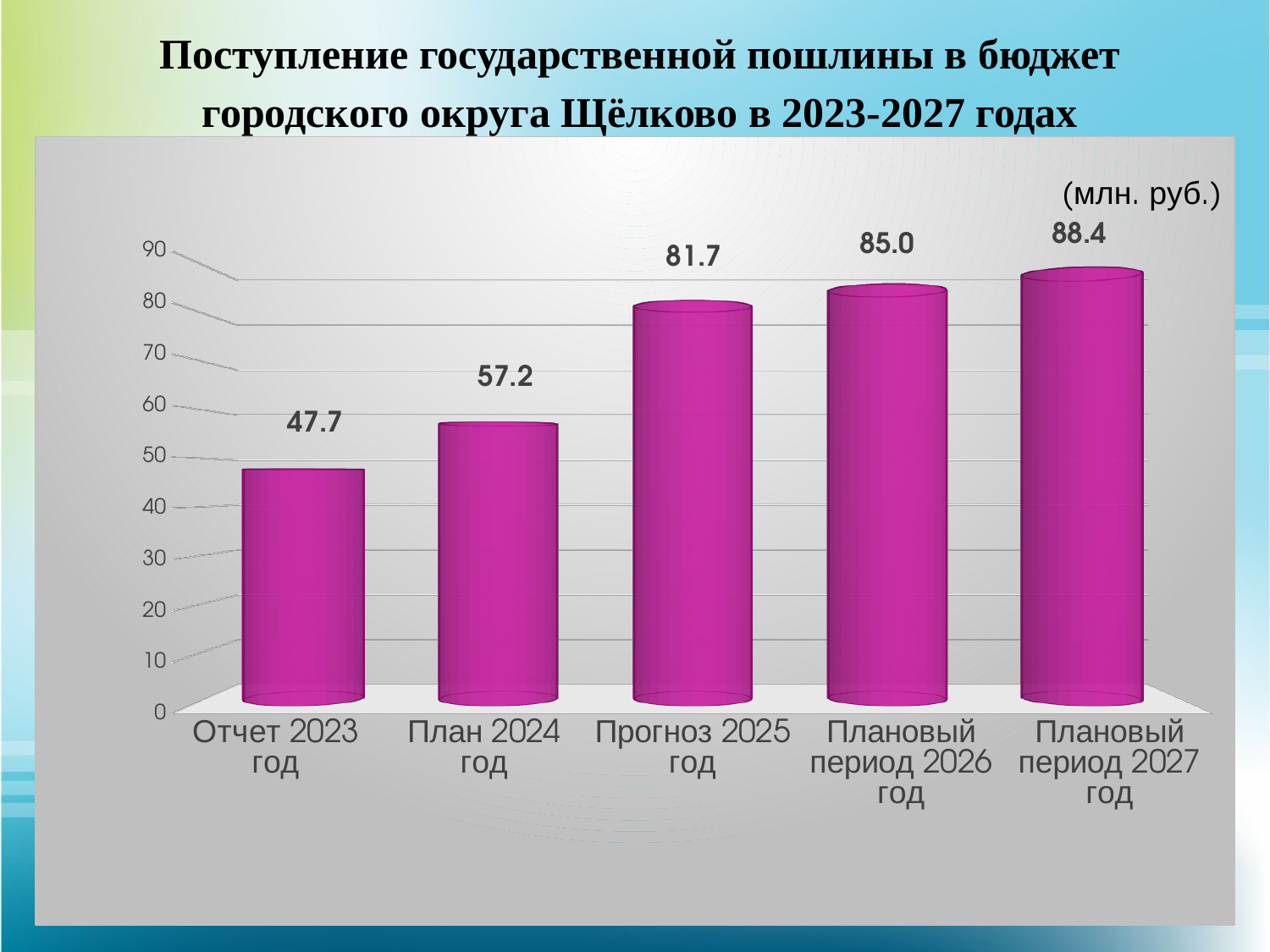

Поступление государственной пошлины в бюджет городского округа Щёлково в 2023-2027 годах

[unsupported chart]

(млн. руб.)